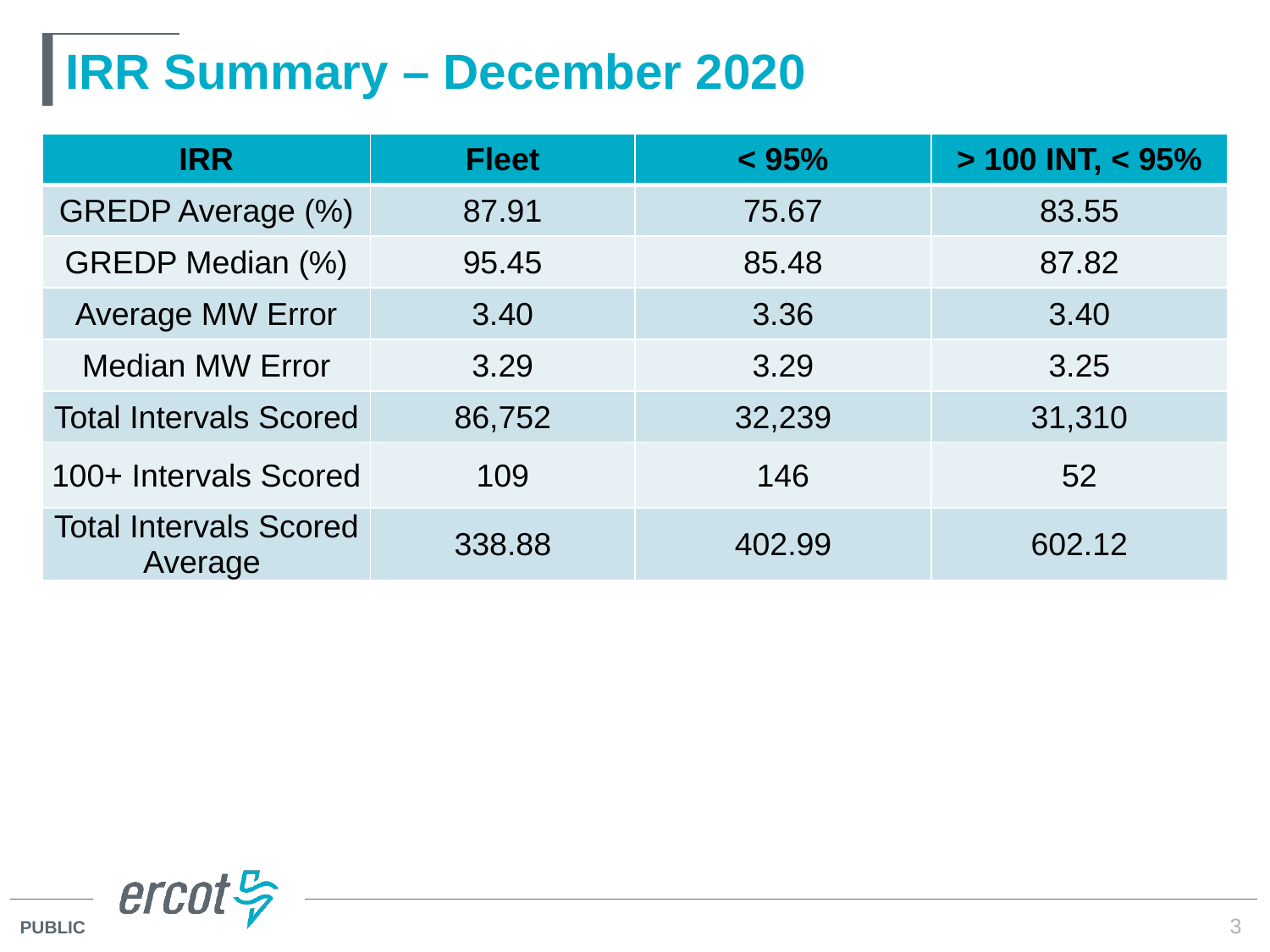

# IRR Summary – December 2020
| IRR | Fleet | < 95% | > 100 INT, < 95% |
| --- | --- | --- | --- |
| GREDP Average (%) | 87.91 | 75.67 | 83.55 |
| GREDP Median (%) | 95.45 | 85.48 | 87.82 |
| Average MW Error | 3.40 | 3.36 | 3.40 |
| Median MW Error | 3.29 | 3.29 | 3.25 |
| Total Intervals Scored | 86,752 | 32,239 | 31,310 |
| 100+ Intervals Scored | 109 | 146 | 52 |
| Total Intervals Scored Average | 338.88 | 402.99 | 602.12 |
3